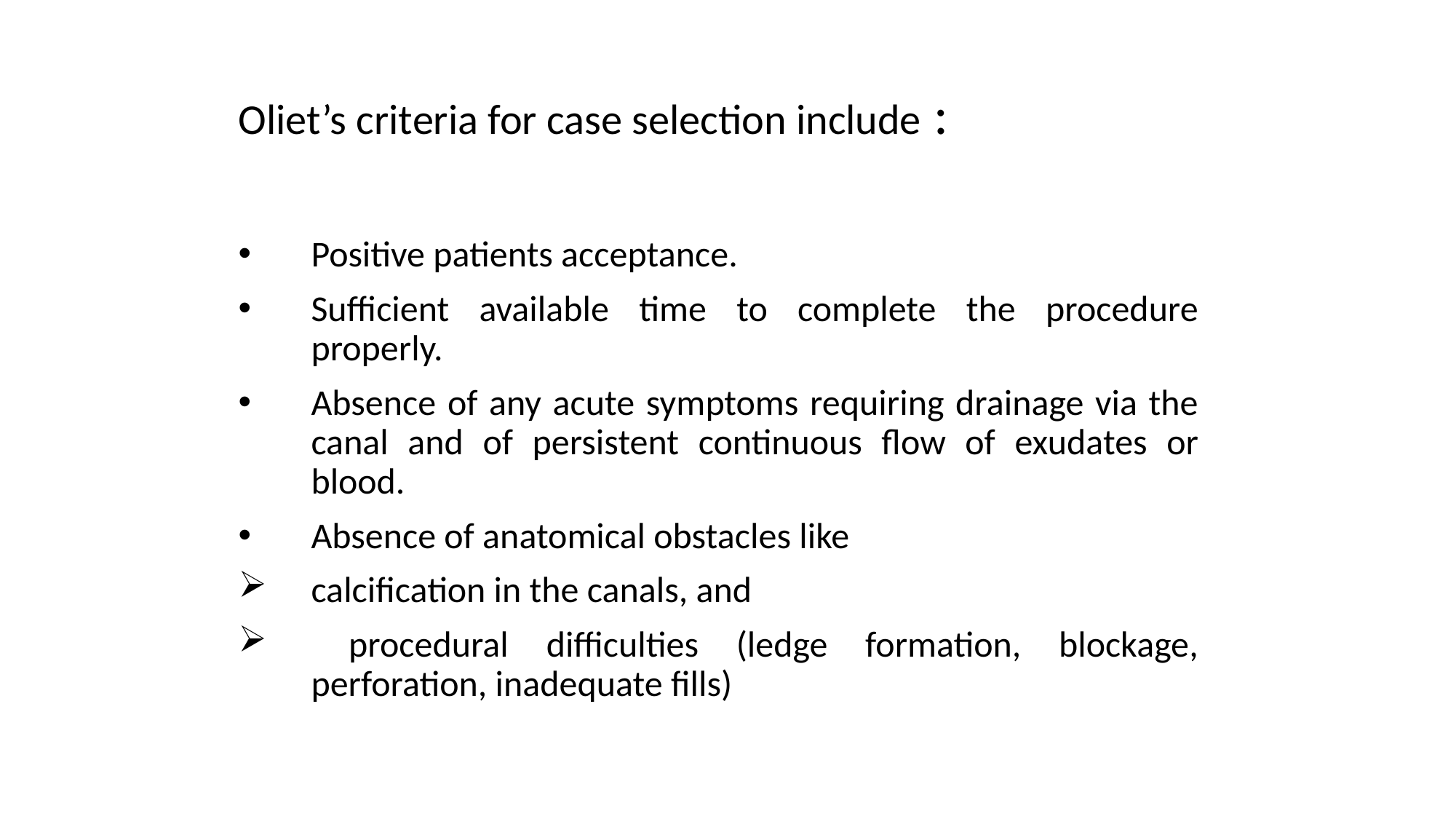

Oliet’s criteria for case selection include :

Positive patients acceptance.
Sufficient available time to complete the procedure properly.
Absence of any acute symptoms requiring drainage via the canal and of persistent continuous flow of exudates or blood.
Absence of anatomical obstacles like
calcification in the canals, and
 procedural difficulties (ledge formation, blockage, perforation, inadequate fills)